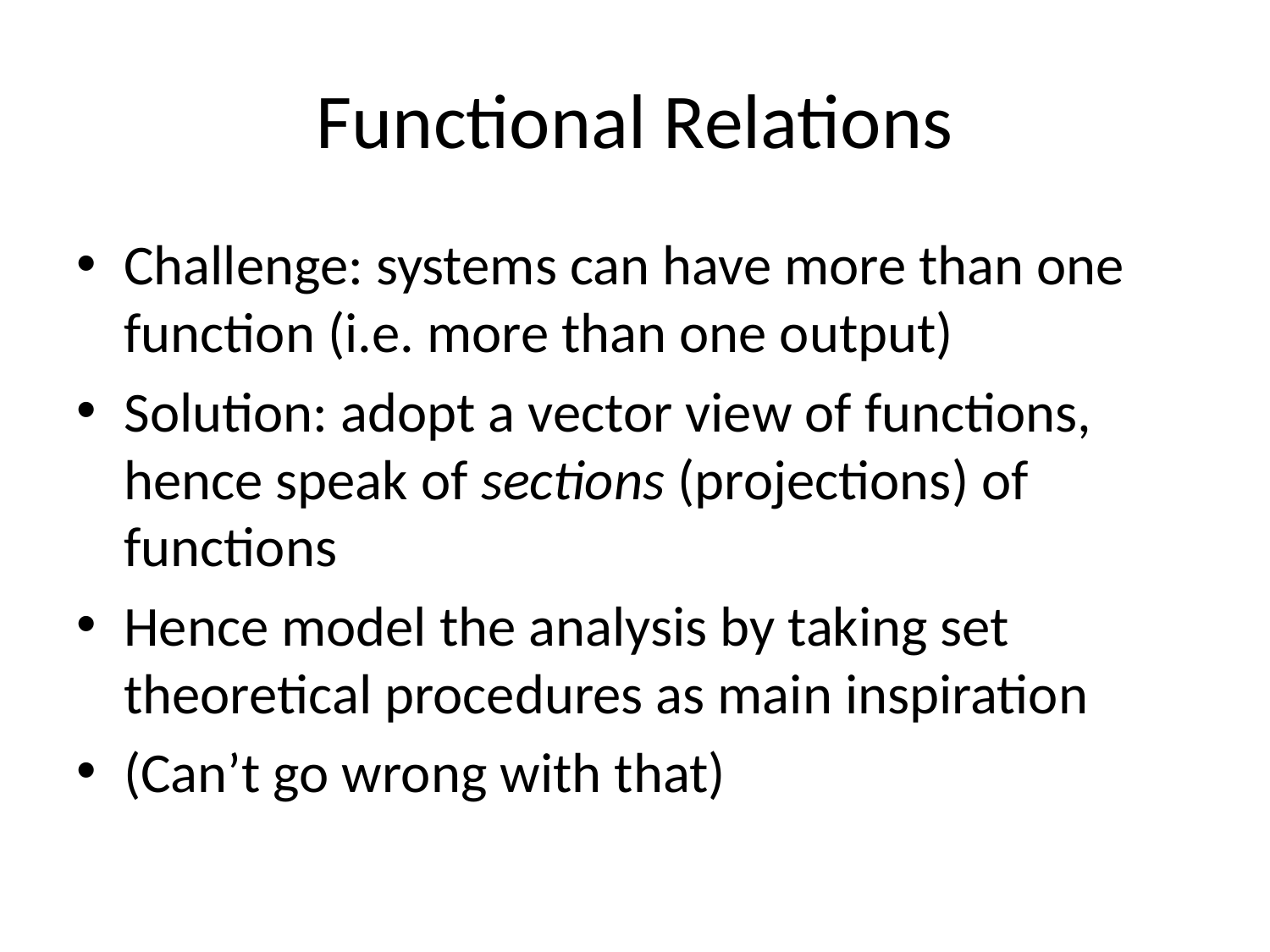

# Functional Relations
Challenge: systems can have more than one function (i.e. more than one output)
Solution: adopt a vector view of functions, hence speak of sections (projections) of functions
Hence model the analysis by taking set theoretical procedures as main inspiration
(Can’t go wrong with that)